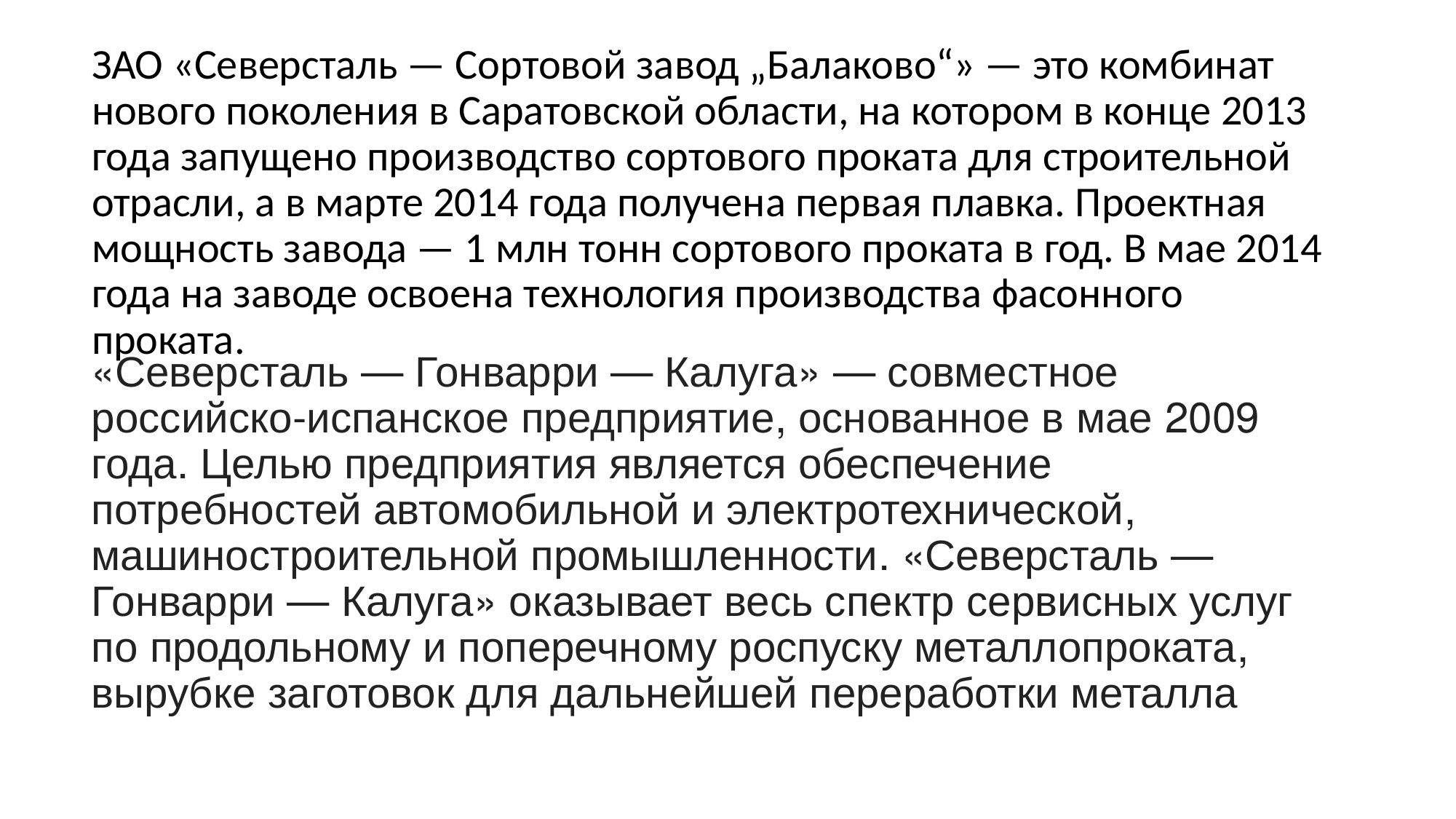

ЗАО «Северсталь — Сортовой завод „Балаково“» — это комбинат нового поколения в Саратовской области, на котором в конце 2013 года запущено производство сортового проката для строительной отрасли, а в марте 2014 года получена первая плавка. Проектная мощность завода — 1 млн тонн сортового проката в год. В мае 2014 года на заводе освоена технология производства фасонного проката.
«Северсталь — Гонварри — Калуга» — совместное российско-испанское предприятие, основанное в мае 2009 года. Целью предприятия является обеспечение потребностей автомобильной и электротехнической, машиностроительной промышленности. «Северсталь — Гонварри — Калуга» оказывает весь спектр сервисных услуг по продольному и поперечному роспуску металлопроката, вырубке заготовок для дальнейшей переработки металла